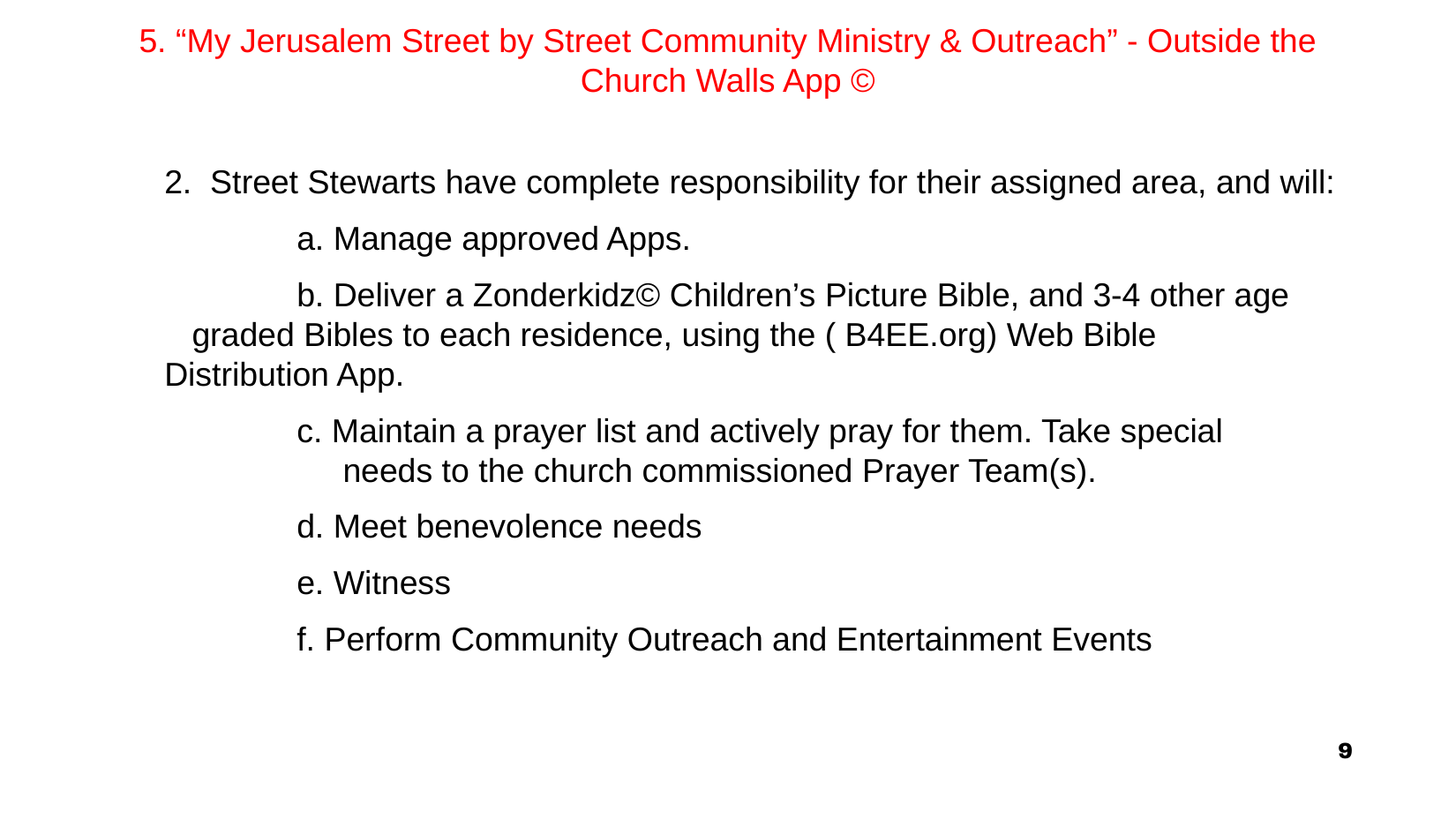

5. “My Jerusalem Street by Street Community Ministry & Outreach” - Outside the Church Walls App ©
	2.  Street Stewarts have complete responsibility for their assigned area, and will:
		a. Manage approved Apps.
		b. Deliver a Zonderkidz© Children’s Picture Bible, and 3-4 other age 	    graded Bibles to each residence, using the ( B4EE.org) Web Bible 	    Distribution App.
		c. Maintain a prayer list and actively pray for them. Take special 	 	     needs to the church commissioned Prayer Team(s).
		d. Meet benevolence needs
		e. Witness
		f. Perform Community Outreach and Entertainment Events
9